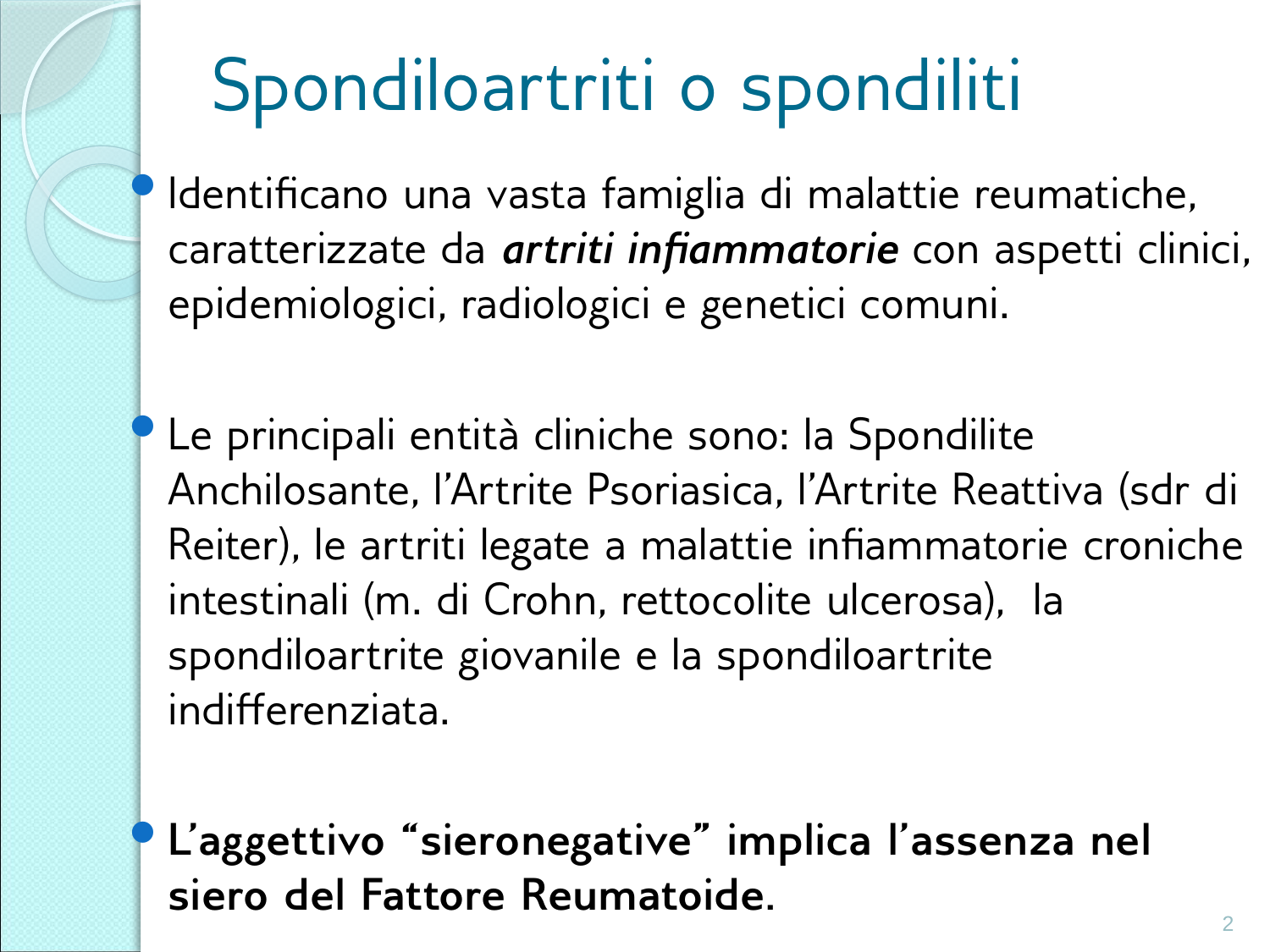

# Spondiloartriti o spondiliti
Identificano una vasta famiglia di malattie reumatiche, caratterizzate da artriti infiammatorie con aspetti clinici, epidemiologici, radiologici e genetici comuni.

Le principali entità cliniche sono: la Spondilite Anchilosante, l’Artrite Psoriasica, l’Artrite Reattiva (sdr di Reiter), le artriti legate a malattie infiammatorie croniche intestinali (m. di Crohn, rettocolite ulcerosa),  la spondiloartrite giovanile e la spondiloartrite indifferenziata.

L’aggettivo “sieronegative” implica l’assenza nel siero del Fattore Reumatoide.
2